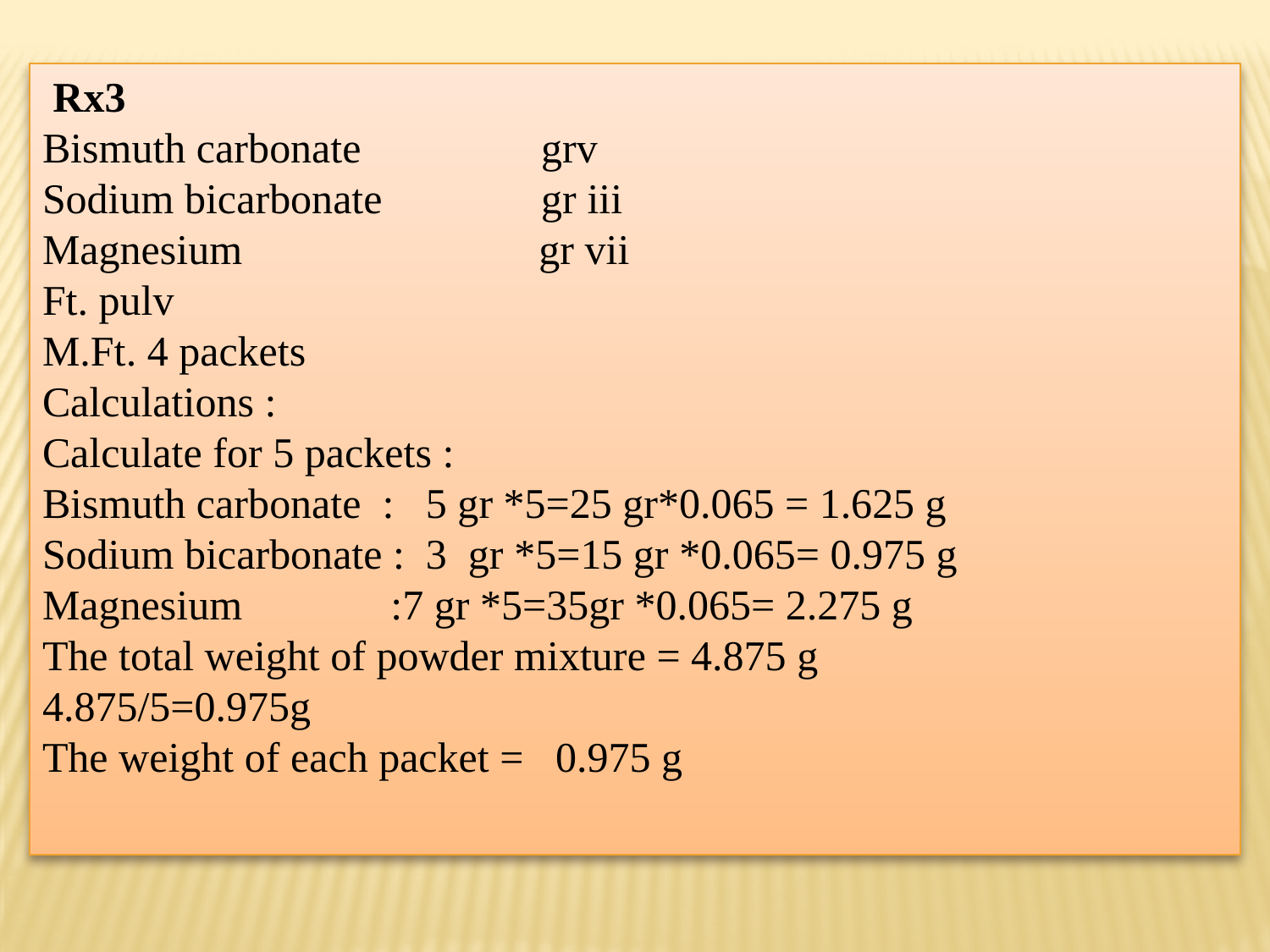

Rx3
Bismuth carbonate                 grv
Sodium bicarbonate               gr iii
Magnesium                            gr vii
Ft. pulv
M.Ft. 4 packets
Calculations :
Calculate for 5 packets :
Bismuth carbonate  :   5 gr *5=25 gr*0.065 = 1.625 g
Sodium bicarbonate :  3  gr *5=15 gr *0.065= 0.975 g
Magnesium              :7 gr *5=35gr *0.065= 2.275 g
The total weight of powder mixture = 4.875 g
4.875/5=0.975g
The weight of each packet =   0.975 g